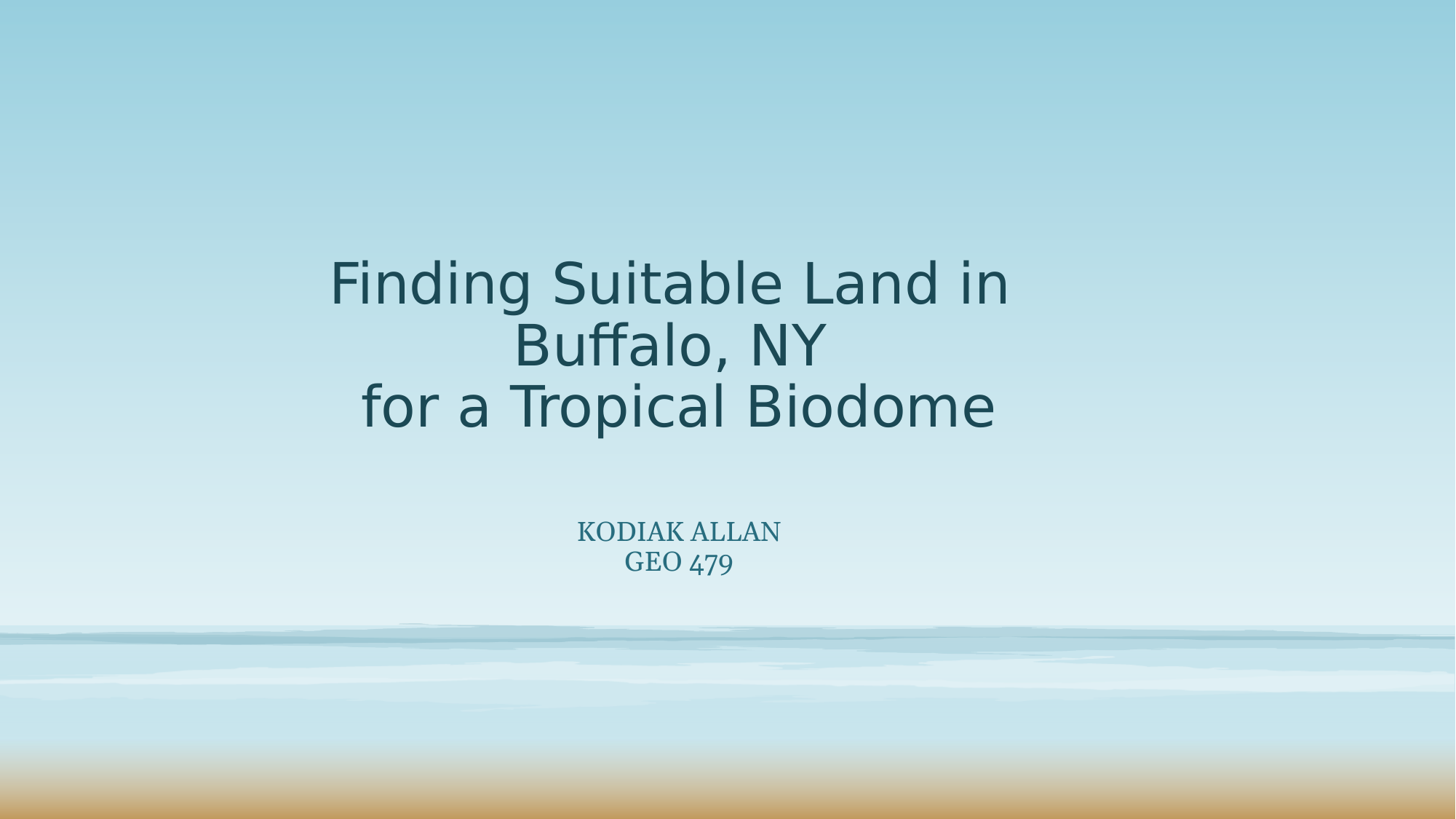

# Finding Suitable Land in Buffalo, NY for a Tropical Biodome
Kodiak Allan
GEO 479